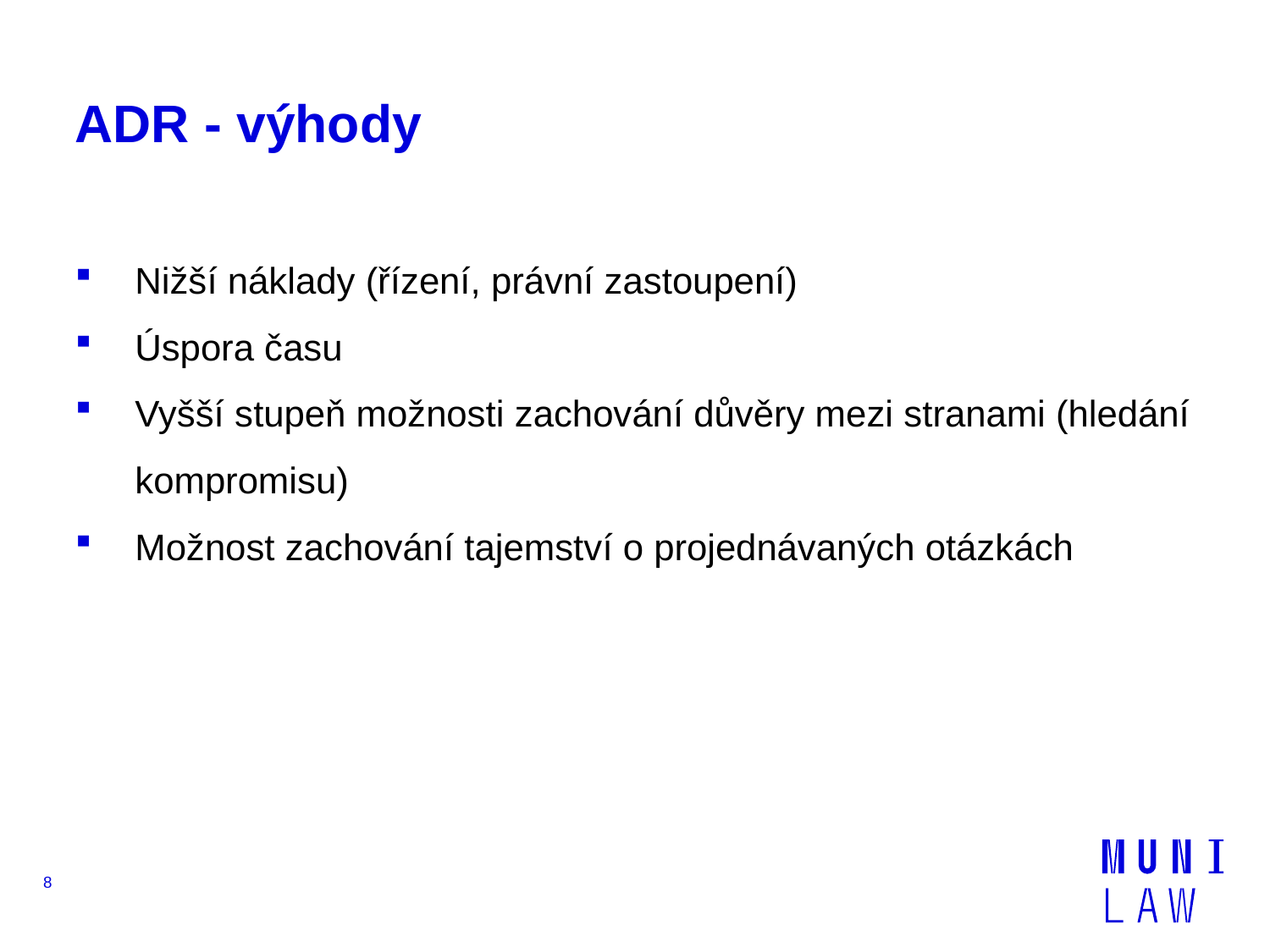

# ADR - výhody
Nižší náklady (řízení, právní zastoupení)
Úspora času
Vyšší stupeň možnosti zachování důvěry mezi stranami (hledání kompromisu)
Možnost zachování tajemství o projednávaných otázkách
8